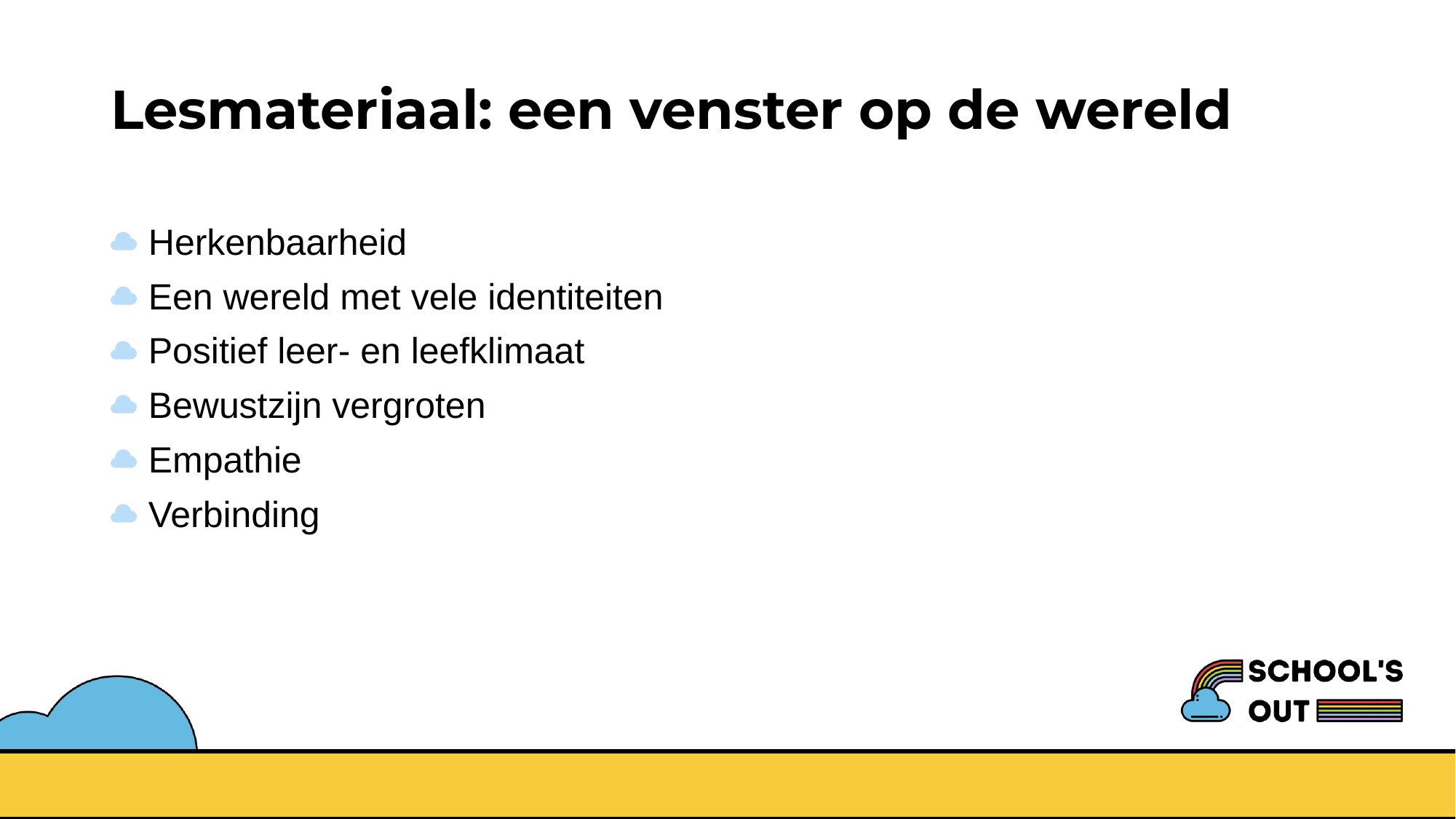

# Lesmateriaal: een venster op de wereld
 Herkenbaarheid
 Een wereld met vele identiteiten
 Positief leer- en leefklimaat
 Bewustzijn vergroten
 Empathie
 Verbinding